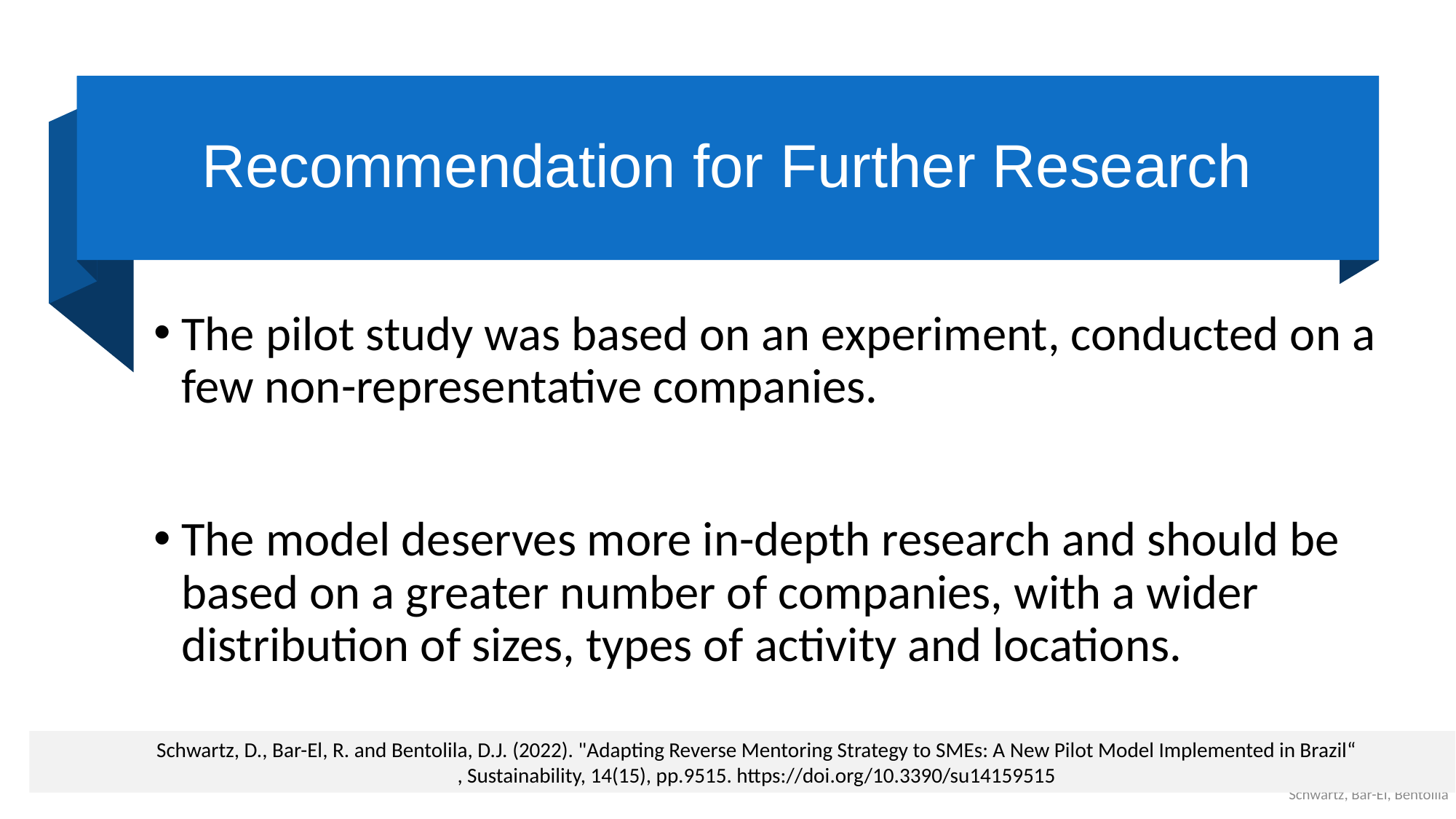

# Recommendation for Further Research

The pilot study was based on an experiment, conducted on a few non-representative companies.

The model deserves more in-depth research and should be based on a greater number of companies, with a wider distribution of sizes, types of activity and locations.
Schwartz, D., Bar-El, R. and Bentolila, D.J. (2022). "Adapting Reverse Mentoring Strategy to SMEs: A New Pilot Model Implemented in Brazil“
, Sustainability, 14(15), pp.9515. https://doi.org/10.3390/su14159515
20
Schwartz, Bar-El, Bentolila